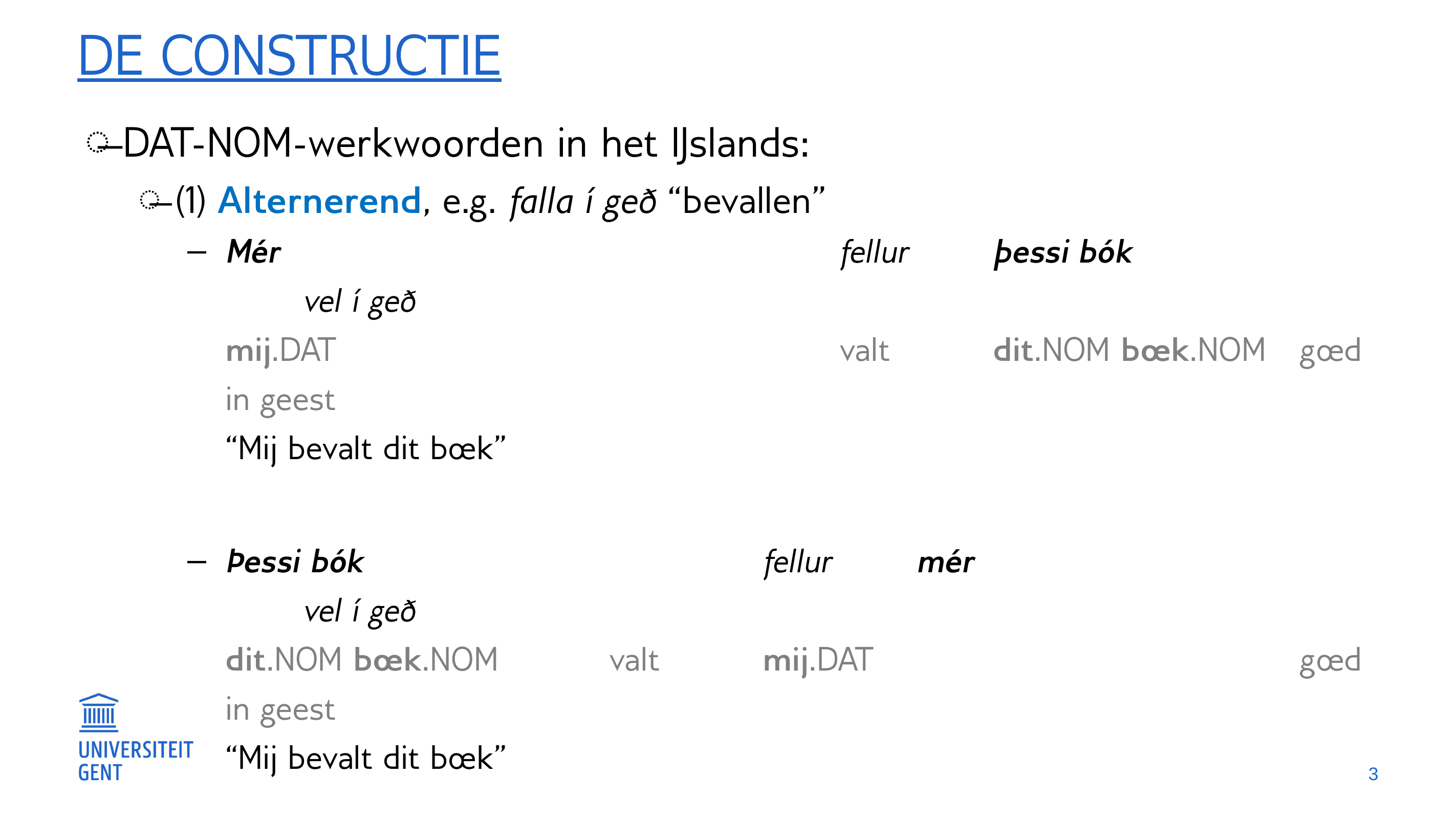

# De constructie
dat-nom-werkwoorden in het IJslands:
(1) Alternerend, e.g. falla í geð “bevallen”
Mér								fellur		þessi bók					vel í geð
mij.dat							valt		dit.nom boek.nom	goed in geest
“Mij bevalt dit boek”

Þessi bók						fellur		mér							vel í geð
dit.nom boek.nom		valt		mij.dat						goed in geest
“Mij bevalt dit boek”

(2) Niet-alternerend, e.g. líka “bevallen”

3